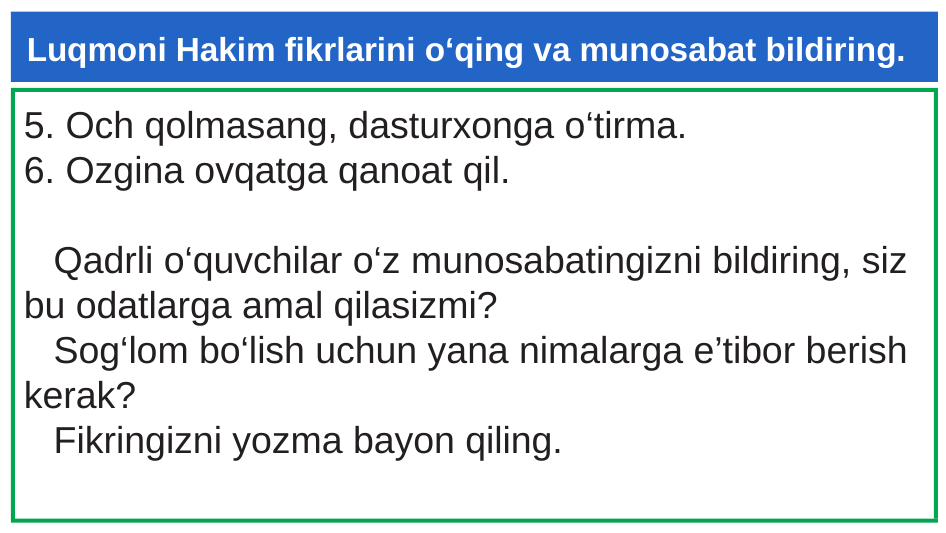

# Luqmoni Hakim fikrlarini o‘qing va munosabat bildiring.
5. Och qolmasang, dasturxonga o‘tirma.
6. Ozgina ovqatga qanoat qil.

Qadrli o‘quvchilar o‘z munosabatingizni bildiring, siz bu odatlarga amal qilasizmi?
Sog‘lom bo‘lish uchun yana nimalarga e’tibor berish kerak?
Fikringizni yozma bayon qiling.